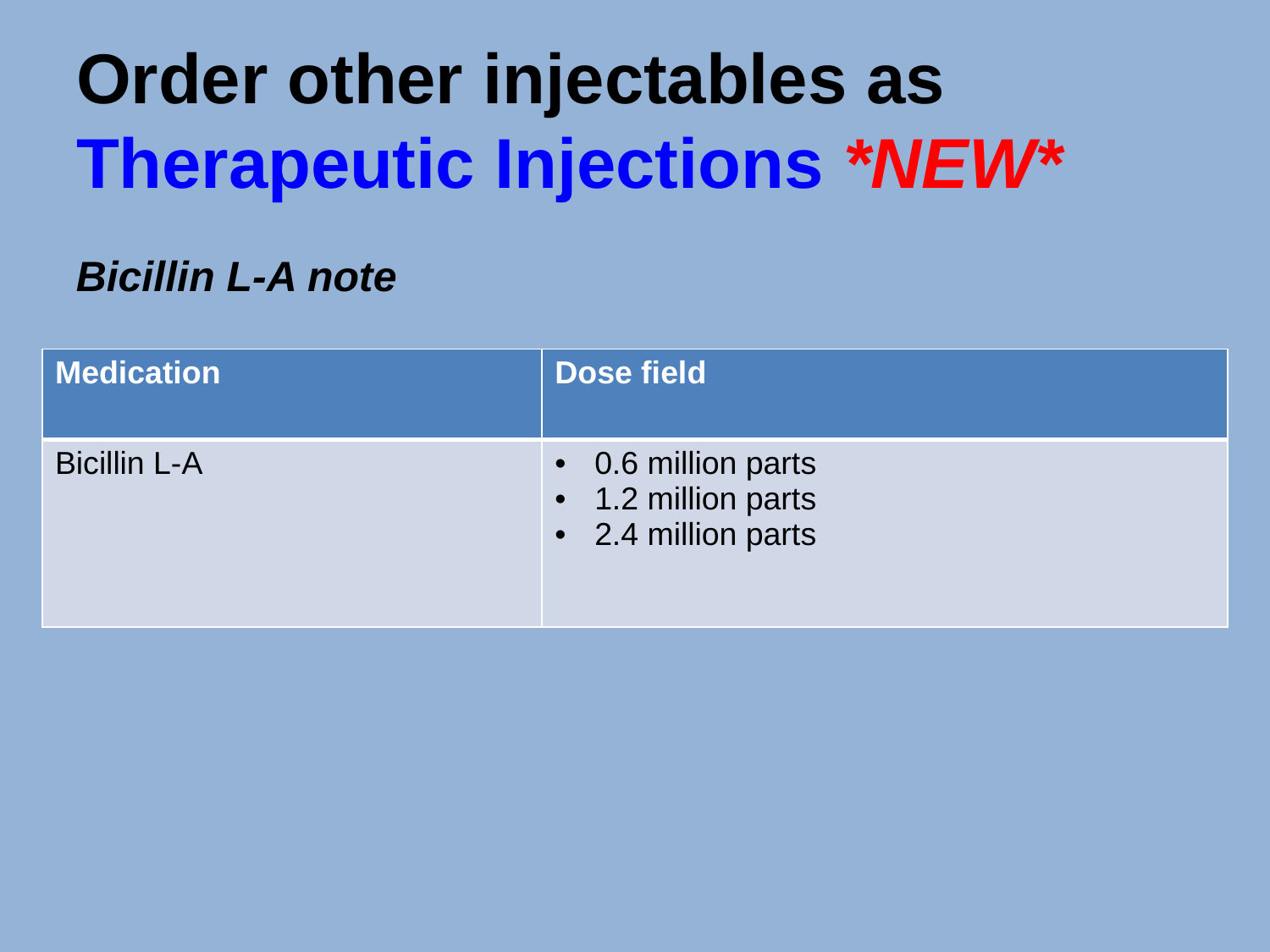

# Order other injectables as Therapeutic Injections *NEW*
Bicillin L-A note
| Medication | Dose field |
| --- | --- |
| Bicillin L-A | 0.6 million parts 1.2 million parts 2.4 million parts |